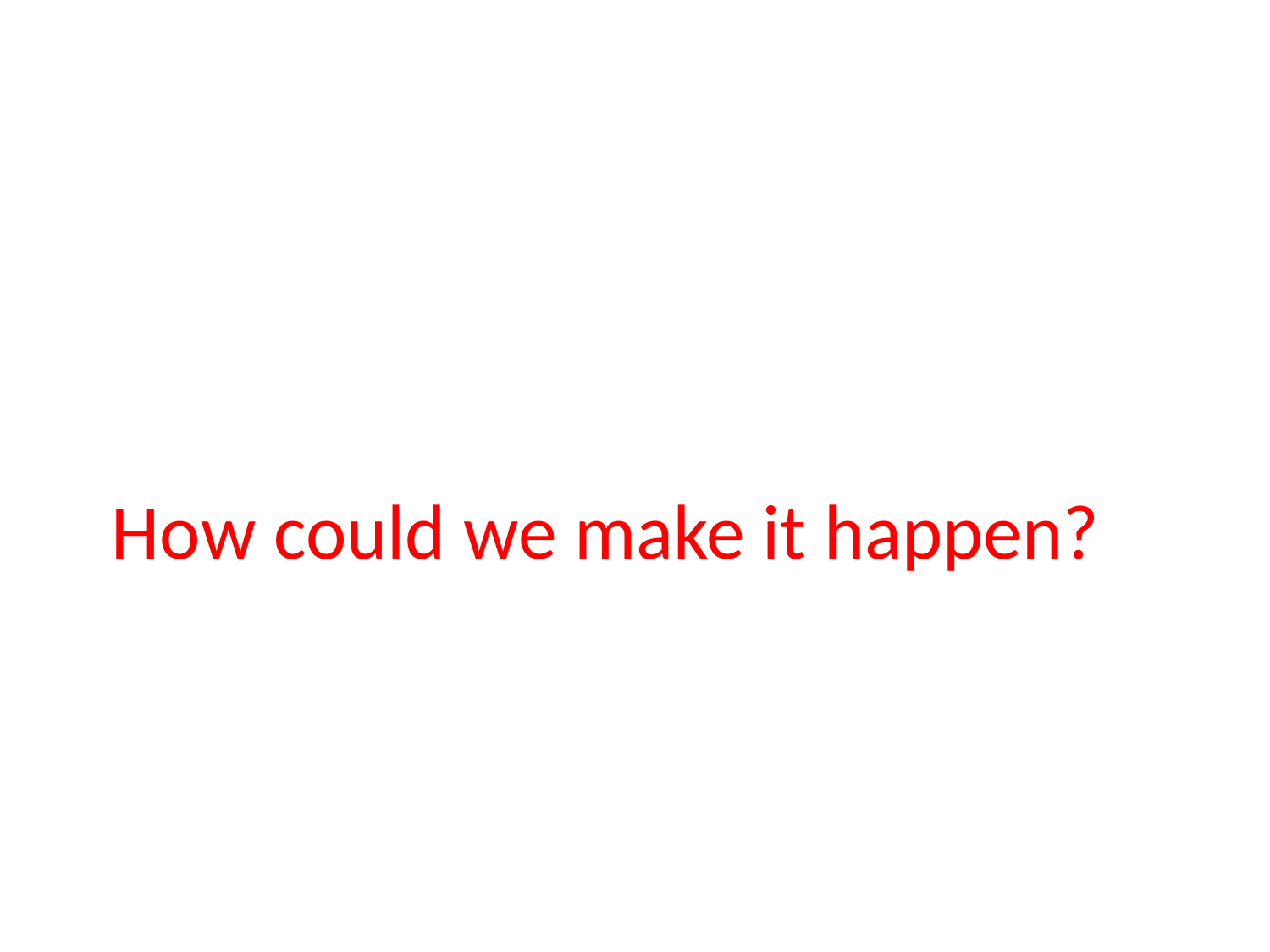

# How could we make it happen?